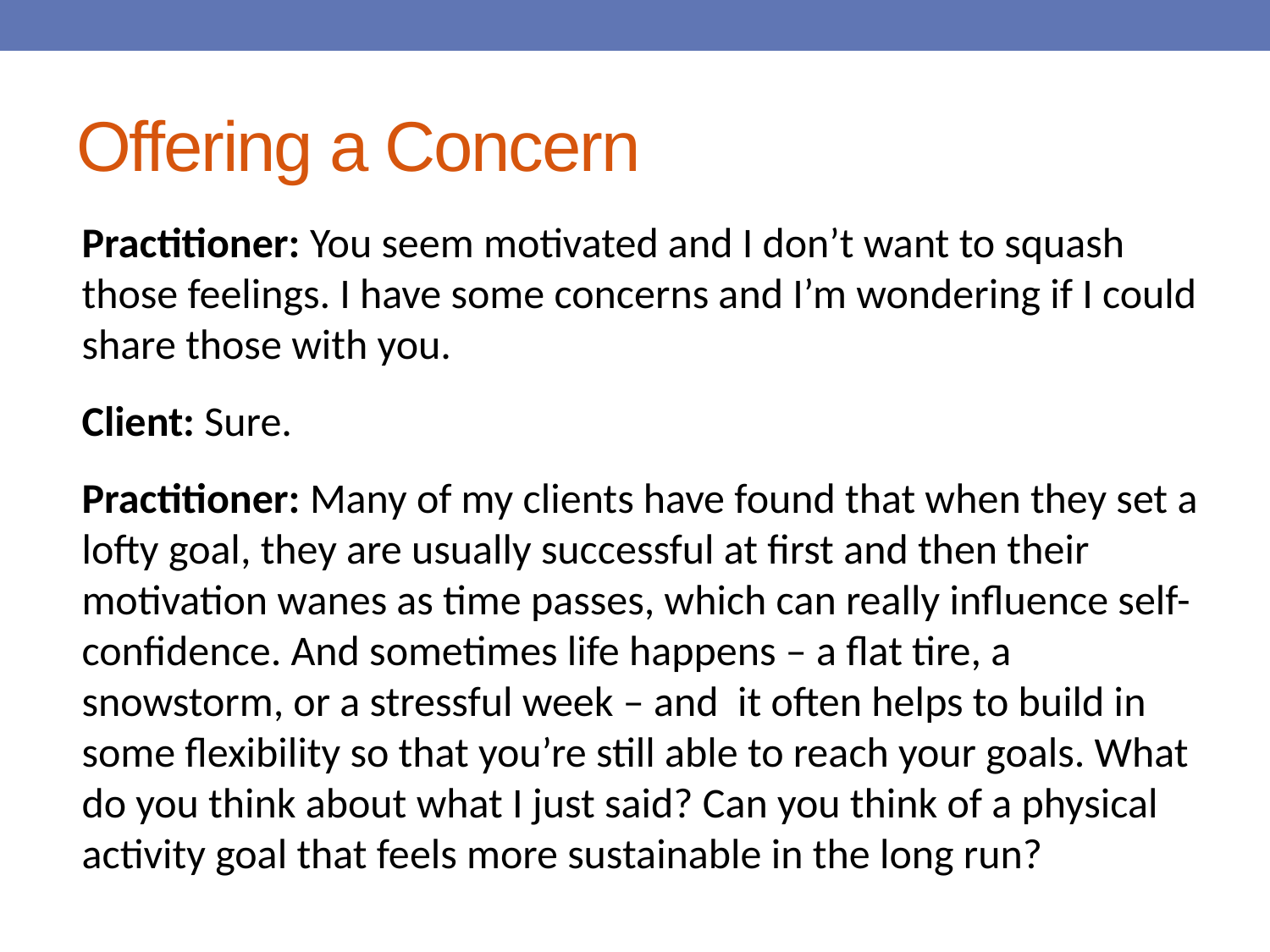

# Offering a Concern
Practitioner: You seem motivated and I don’t want to squash those feelings. I have some concerns and I’m wondering if I could share those with you.
Client: Sure.
Practitioner: Many of my clients have found that when they set a lofty goal, they are usually successful at first and then their motivation wanes as time passes, which can really influence self-confidence. And sometimes life happens – a flat tire, a snowstorm, or a stressful week – and  it often helps to build in some flexibility so that you’re still able to reach your goals. What do you think about what I just said? Can you think of a physical activity goal that feels more sustainable in the long run?